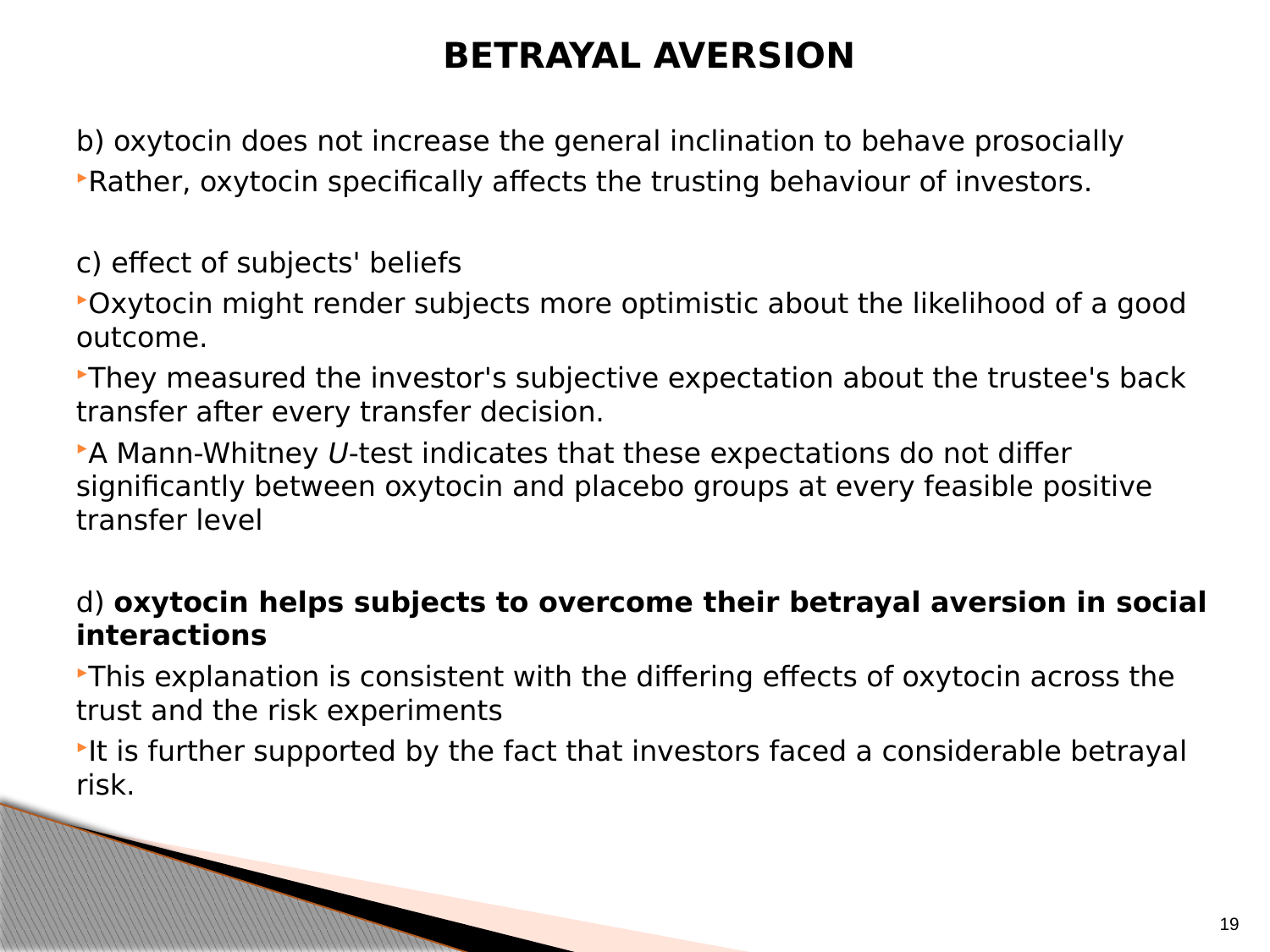

BETRAYAL AVERSION

b) oxytocin does not increase the general inclination to behave prosocially
Rather, oxytocin specifically affects the trusting behaviour of investors.

c) effect of subjects' beliefs
Oxytocin might render subjects more optimistic about the likelihood of a good outcome.
They measured the investor's subjective expectation about the trustee's back transfer after every transfer decision.
A Mann-Whitney U-test indicates that these expectations do not differ significantly between oxytocin and placebo groups at every feasible positive transfer level

d) oxytocin helps subjects to overcome their betrayal aversion in social interactions
This explanation is consistent with the differing effects of oxytocin across the trust and the risk experiments
It is further supported by the fact that investors faced a considerable betrayal risk.
19